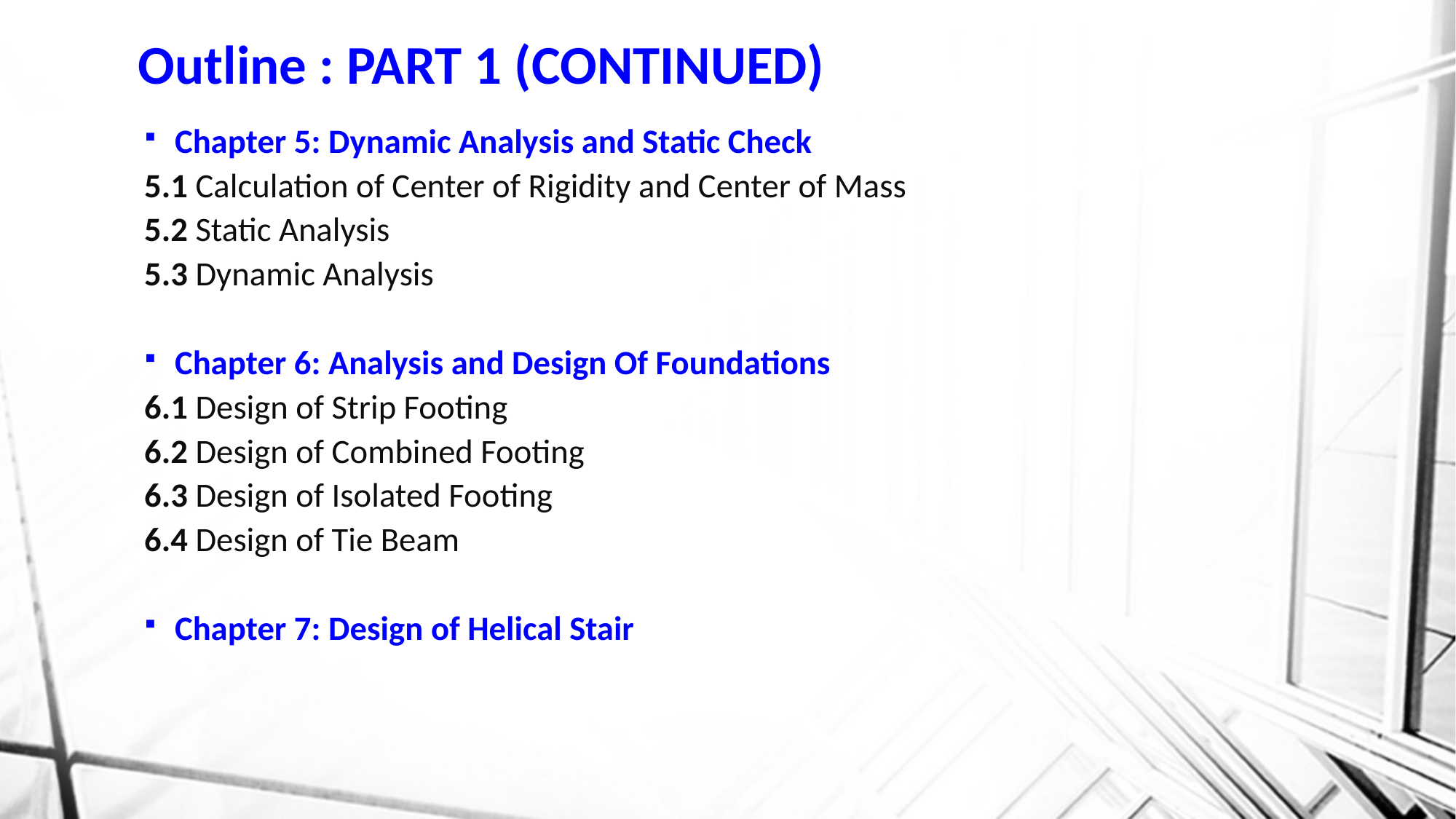

# Outline : PART 1 (CONTINUED)
Chapter 5: Dynamic Analysis and Static Check
	5.1 Calculation of Center of Rigidity and Center of Mass
	5.2 Static Analysis
	5.3 Dynamic Analysis

Chapter 6: Analysis and Design Of Foundations
	6.1 Design of Strip Footing
	6.2 Design of Combined Footing
	6.3 Design of Isolated Footing
	6.4 Design of Tie Beam

Chapter 7: Design of Helical Stair